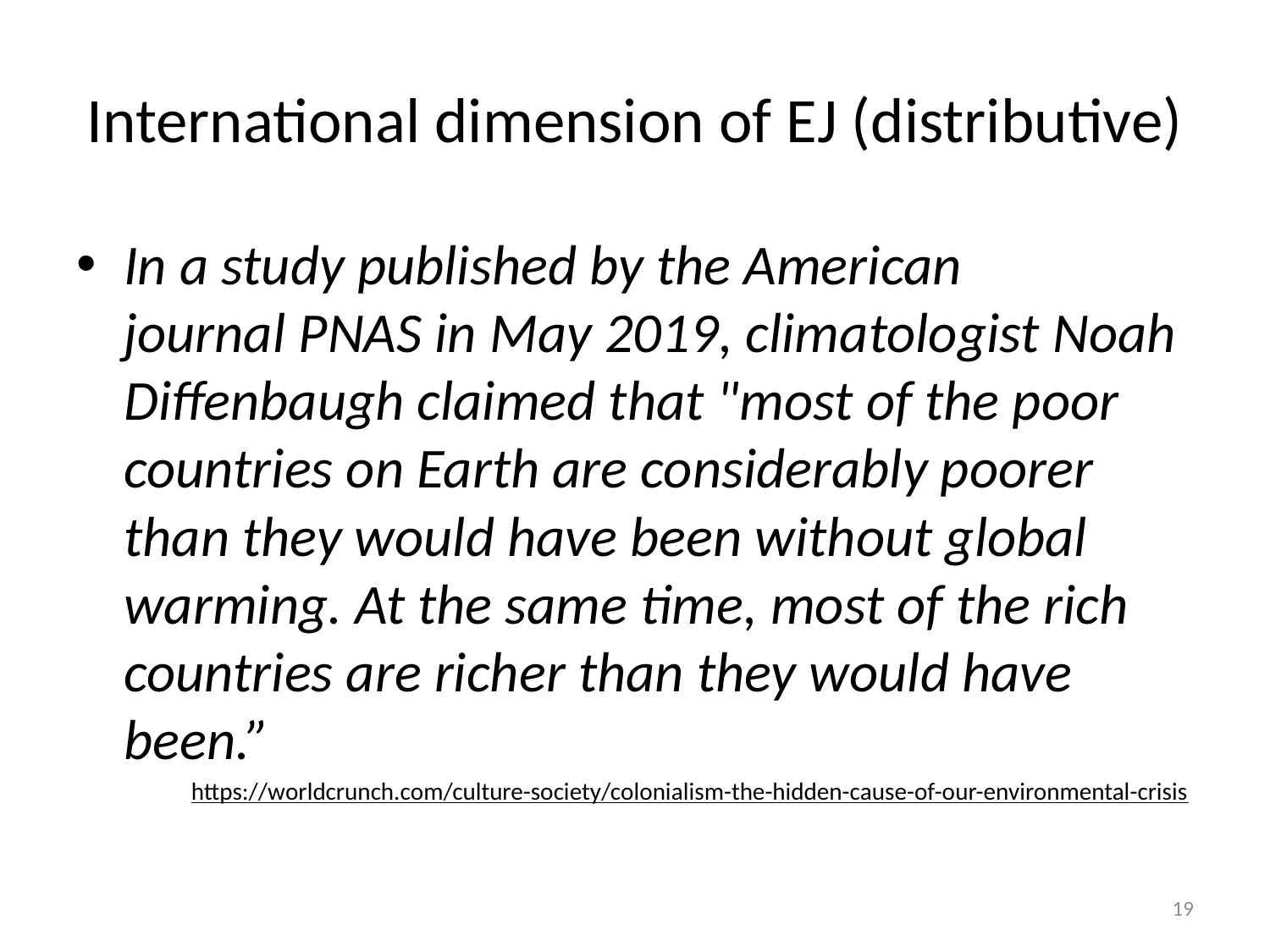

# International dimension of EJ (distributive)
In a study published by the American journal PNAS in May 2019, climatologist Noah Diffenbaugh claimed that "most of the poor countries on Earth are considerably poorer than they would have been without global warming. At the same time, most of the rich countries are richer than they would have been.”
https://worldcrunch.com/culture-society/colonialism-the-hidden-cause-of-our-environmental-crisis

19